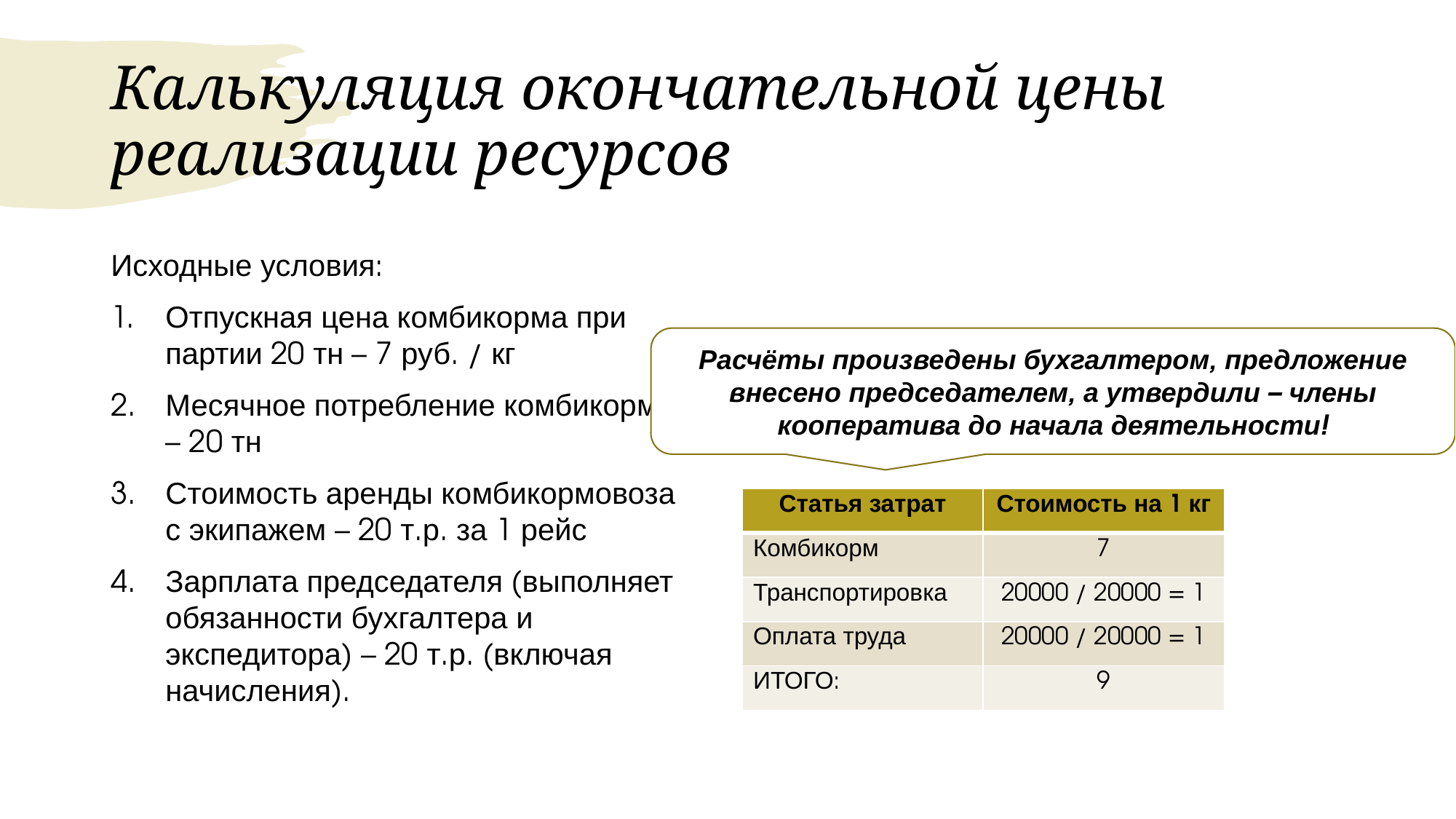

# Калькуляция окончательной цены реализации ресурсов
Исходные условия:
Отпускная цена комбикорма при партии 20 тн – 7 руб. / кг
Месячное потребление комбикорма – 20 тн
Стоимость аренды комбикормовоза с экипажем – 20 т.р. за 1 рейс
Зарплата председателя (выполняет обязанности бухгалтера и экспедитора) – 20 т.р. (включая начисления).
Расчёты произведены бухгалтером, предложение внесено председателем, а утвердили – члены кооператива до начала деятельности!
| Статья затрат | Стоимость на 1 кг |
| --- | --- |
| Комбикорм | 7 |
| Транспортировка | 20000 / 20000 = 1 |
| Оплата труда | 20000 / 20000 = 1 |
| ИТОГО: | 9 |